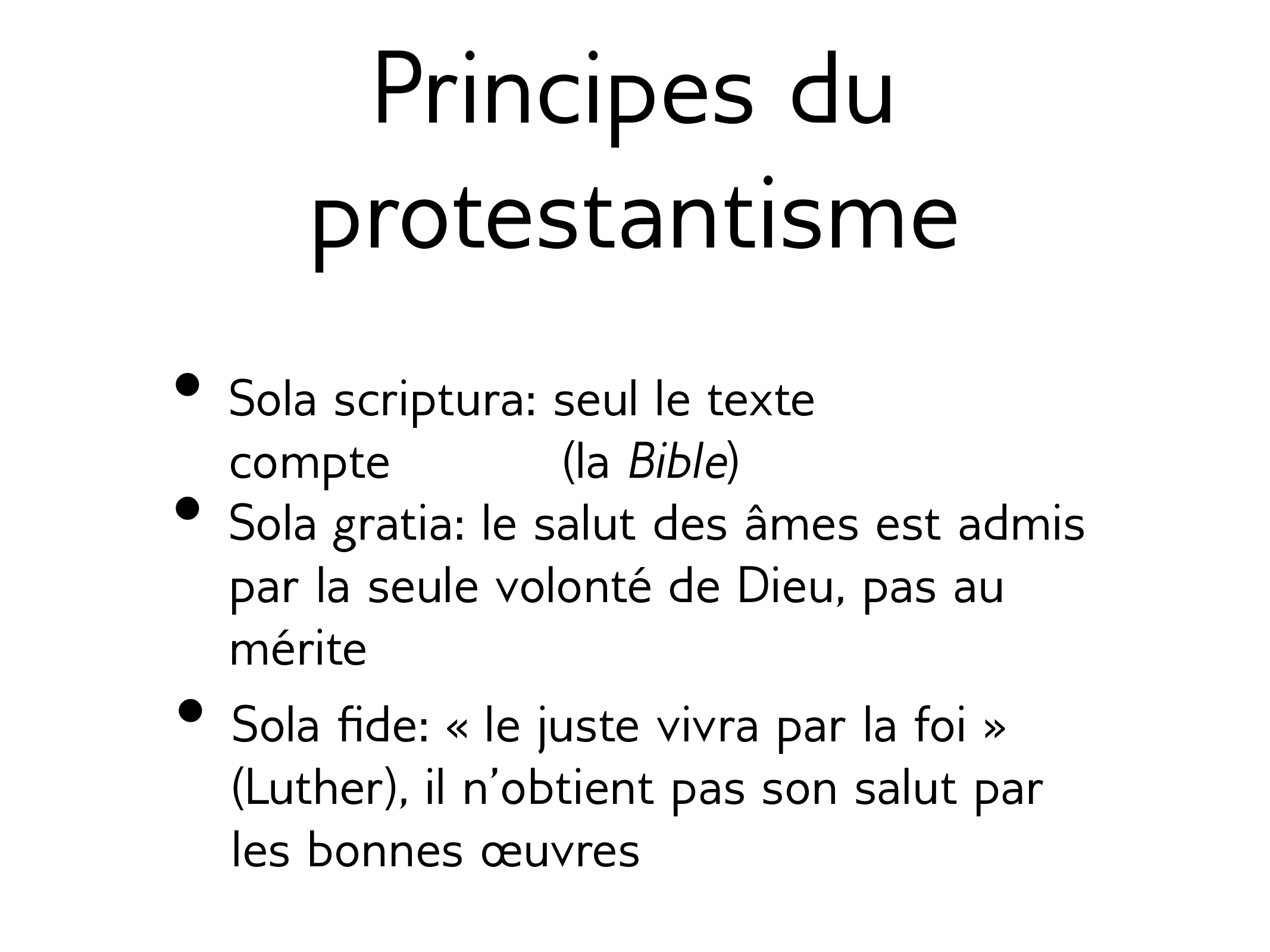

# Principes du protestantisme
Sola scriptura: seul le texte compte           (la Bible)
Sola gratia: le salut des âmes est admis par la seule volonté de Dieu, pas au mérite
Sola fide: « le juste vivra par la foi » (Luther), il n’obtient pas son salut par les bonnes oeuvres